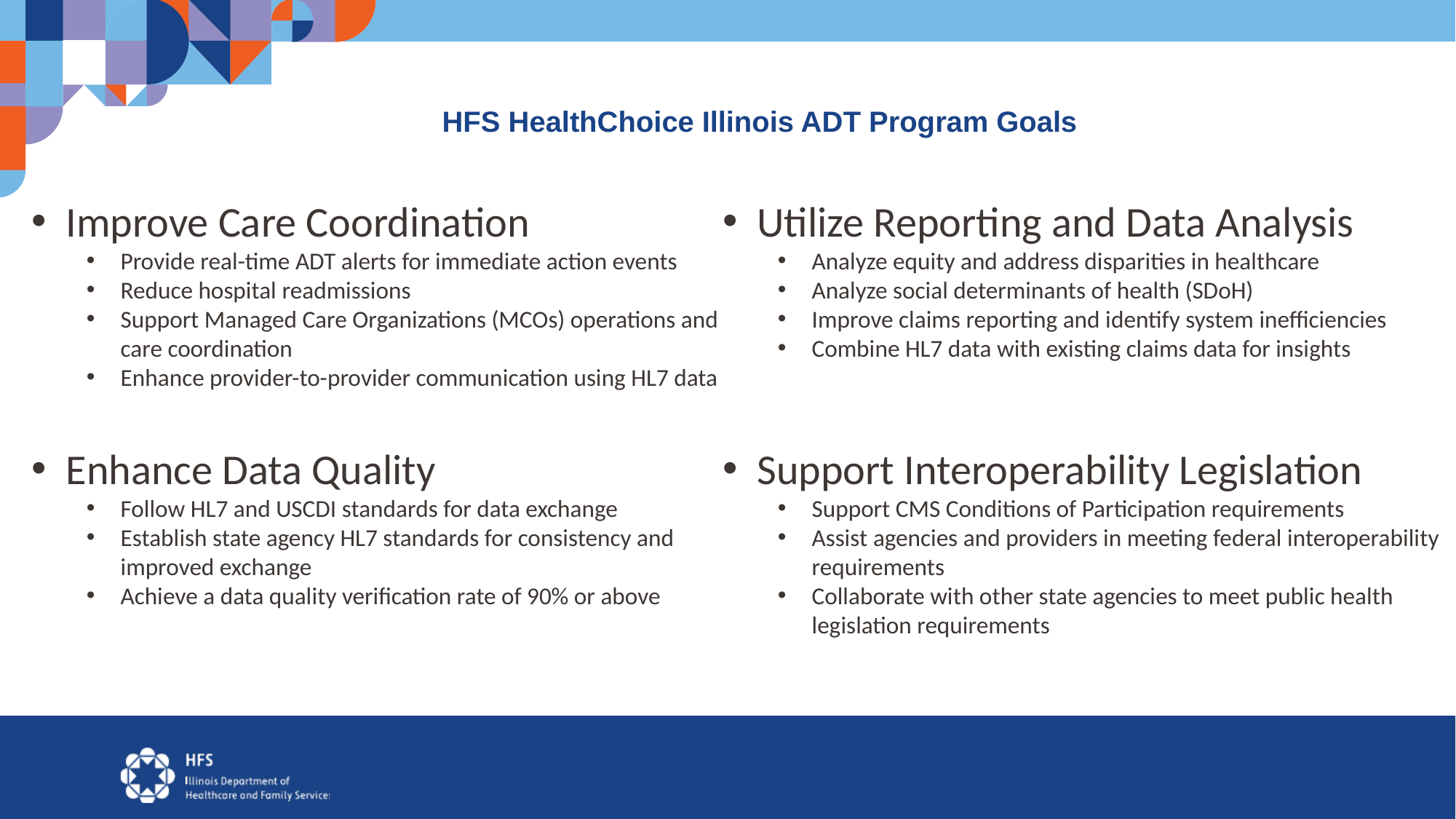

# HFS HealthChoice Illinois ADT Program Goals
Improve Care Coordination
Provide real-time ADT alerts for immediate action events
Reduce hospital readmissions
Support Managed Care Organizations (MCOs) operations and care coordination
Enhance provider-to-provider communication using HL7 data

Enhance Data Quality
Follow HL7 and USCDI standards for data exchange
Establish state agency HL7 standards for consistency and improved exchange
Achieve a data quality verification rate of 90% or above

Utilize Reporting and Data Analysis
Analyze equity and address disparities in healthcare
Analyze social determinants of health (SDoH)
Improve claims reporting and identify system inefficiencies
Combine HL7 data with existing claims data for insights

Support Interoperability Legislation
Support CMS Conditions of Participation requirements
Assist agencies and providers in meeting federal interoperability requirements
Collaborate with other state agencies to meet public health legislation requirements